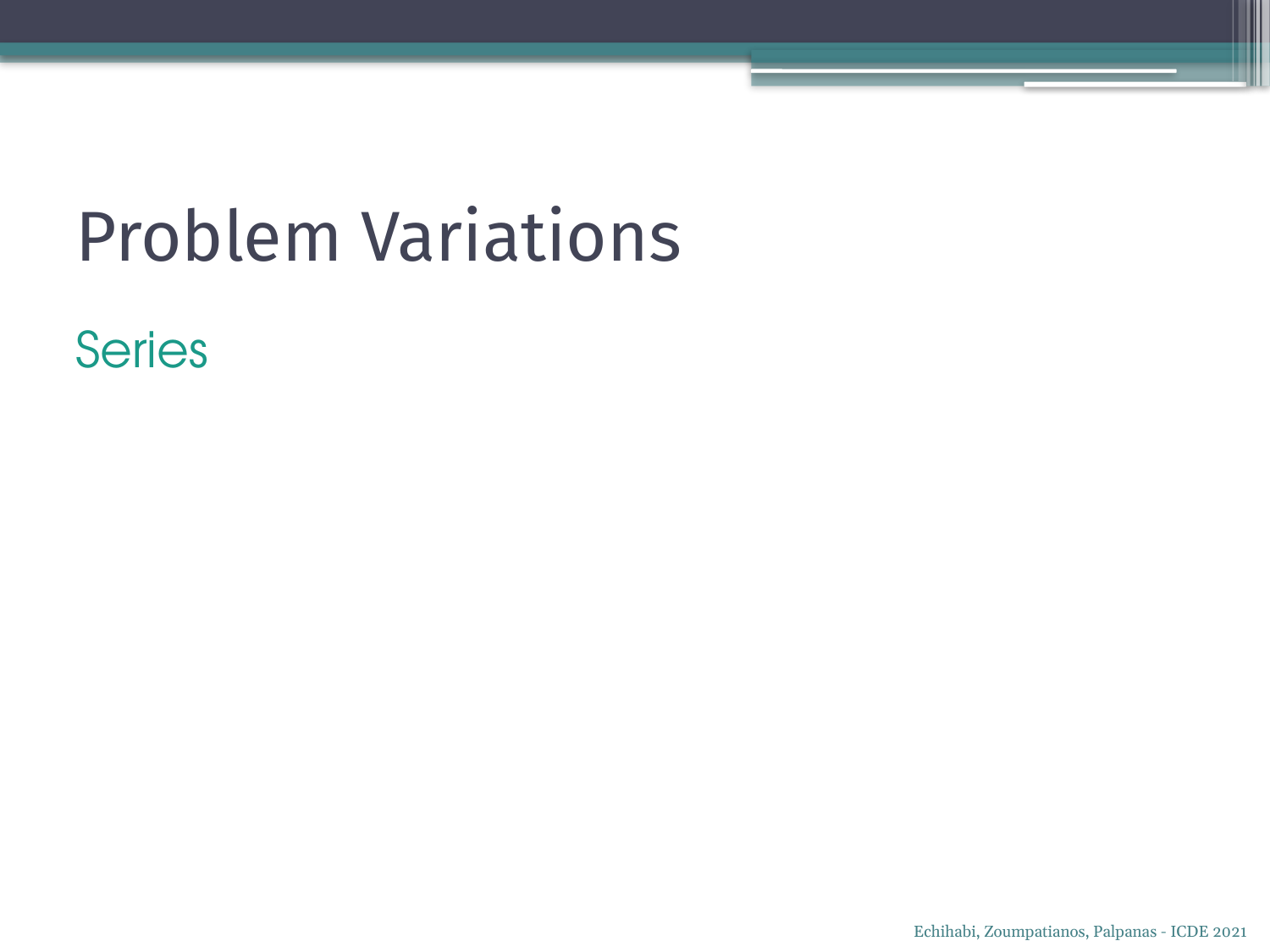

# Problem Variations
Series
Echihabi, Zoumpatianos, Palpanas - ICDE 2021